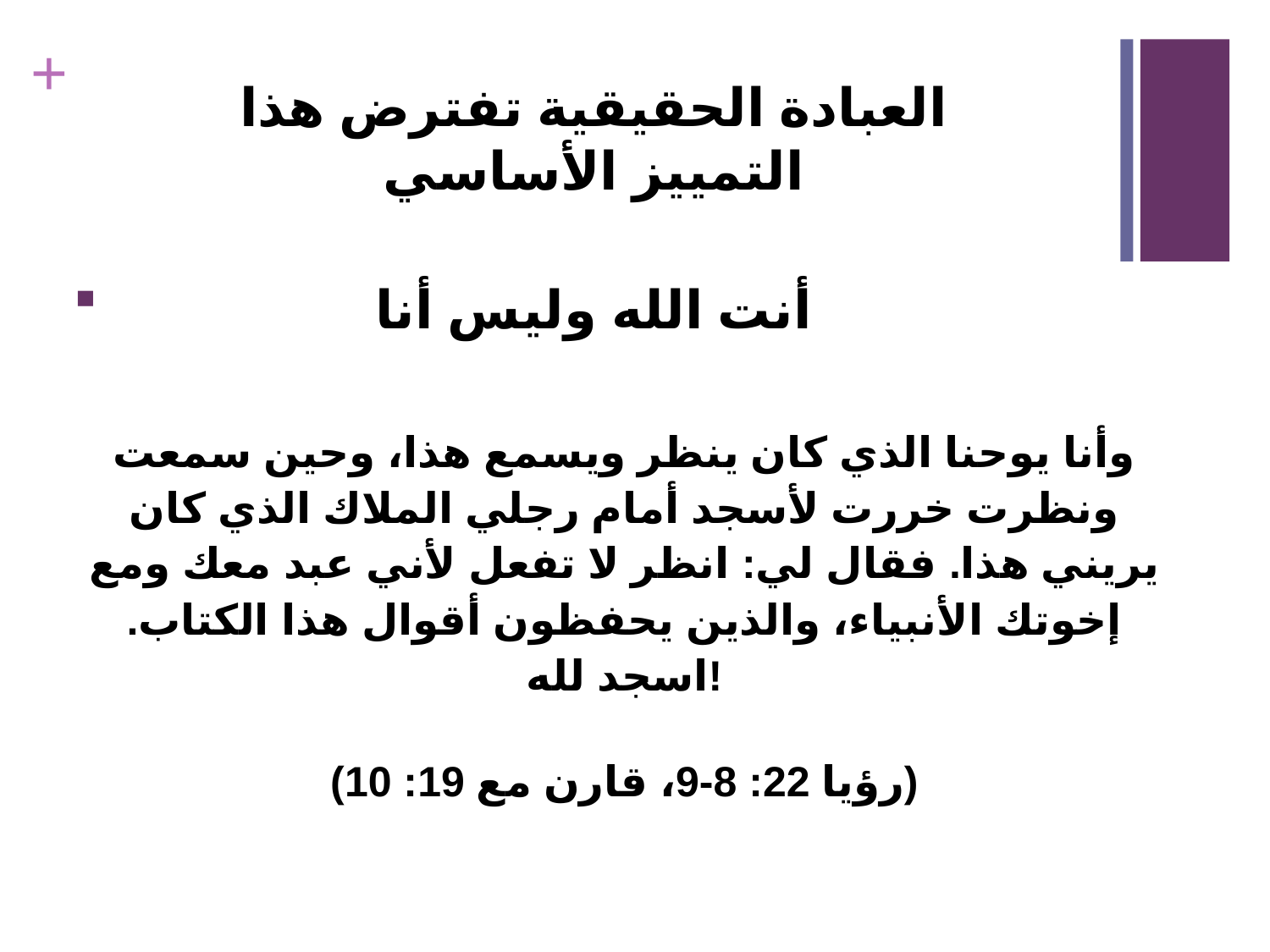

# العبادة الحقيقية تفترض هذا التمييز الأساسي
أنت الله وليس أنا

وأنا يوحنا الذي كان ينظر ويسمع هذا، وحين سمعت ونظرت خررت لأسجد أمام رجلي الملاك الذي كان يريني هذا. فقال لي: انظر لا تفعل لأني عبد معك ومع إخوتك الأنبياء، والذين يحفظون أقوال هذا الكتاب. اسجد لله!

(رؤيا 22: 8-9، قارن مع 19: 10)